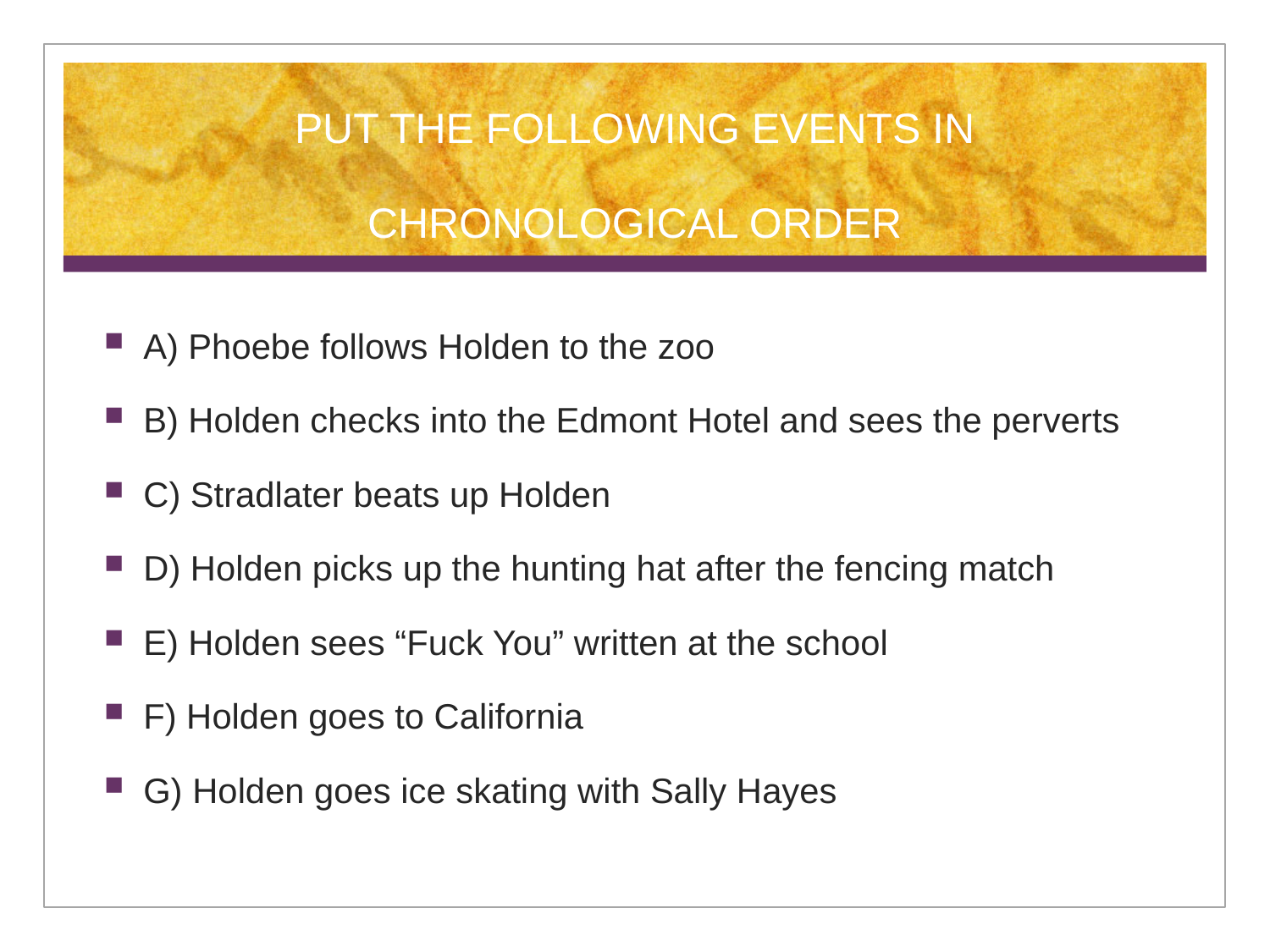

# PUT THE FOLLOWING EVENTS IN CHRONOLOGICAL ORDER
A) Phoebe follows Holden to the zoo
B) Holden checks into the Edmont Hotel and sees the perverts
C) Stradlater beats up Holden
D) Holden picks up the hunting hat after the fencing match
E) Holden sees “Fuck You” written at the school
F) Holden goes to California
G) Holden goes ice skating with Sally Hayes